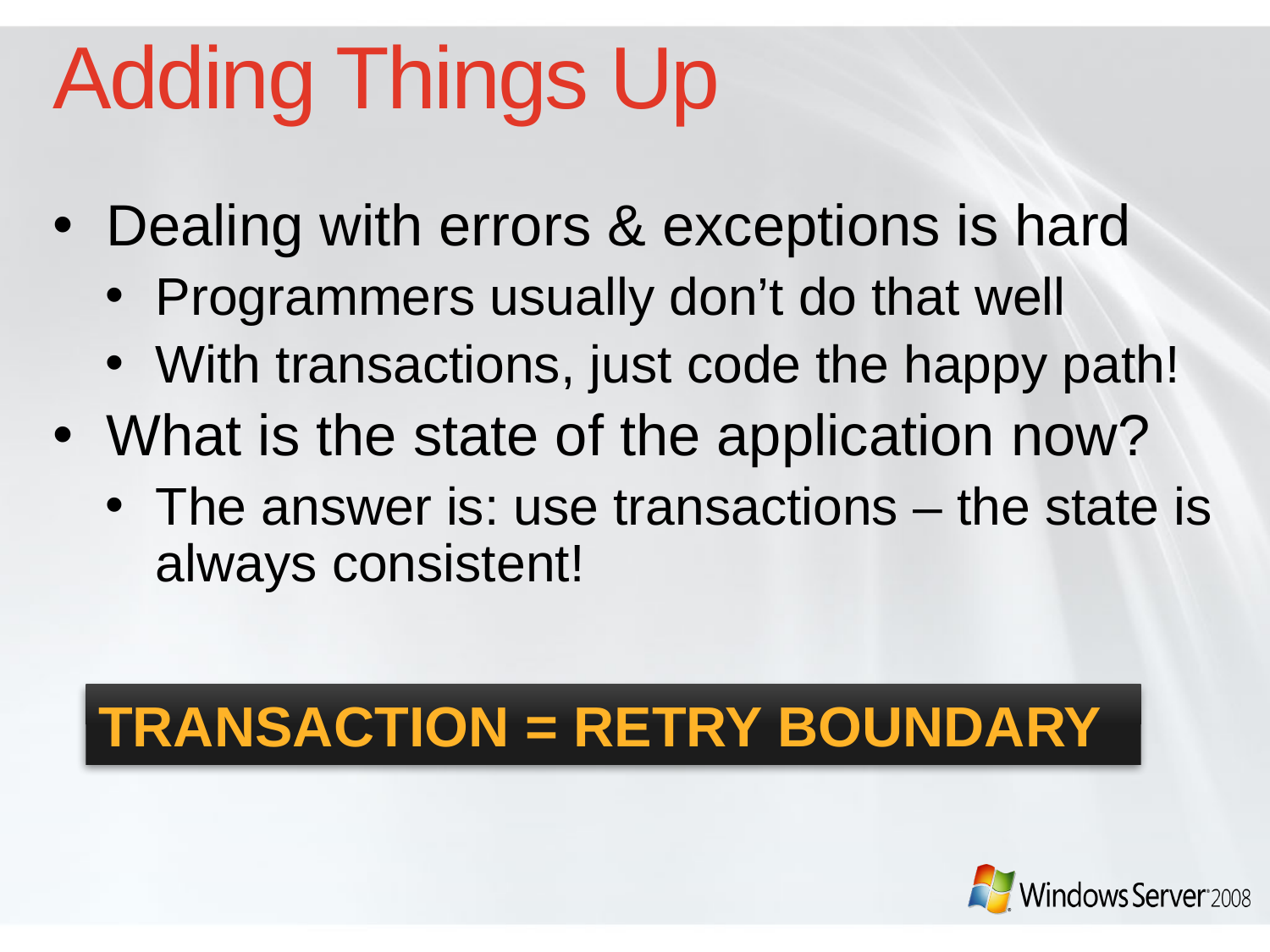

# Adding Things Up
Dealing with errors & exceptions is hard
Programmers usually don’t do that well
With transactions, just code the happy path!
What is the state of the application now?
The answer is: use transactions – the state is always consistent!

Transaction = Retry BoundarY